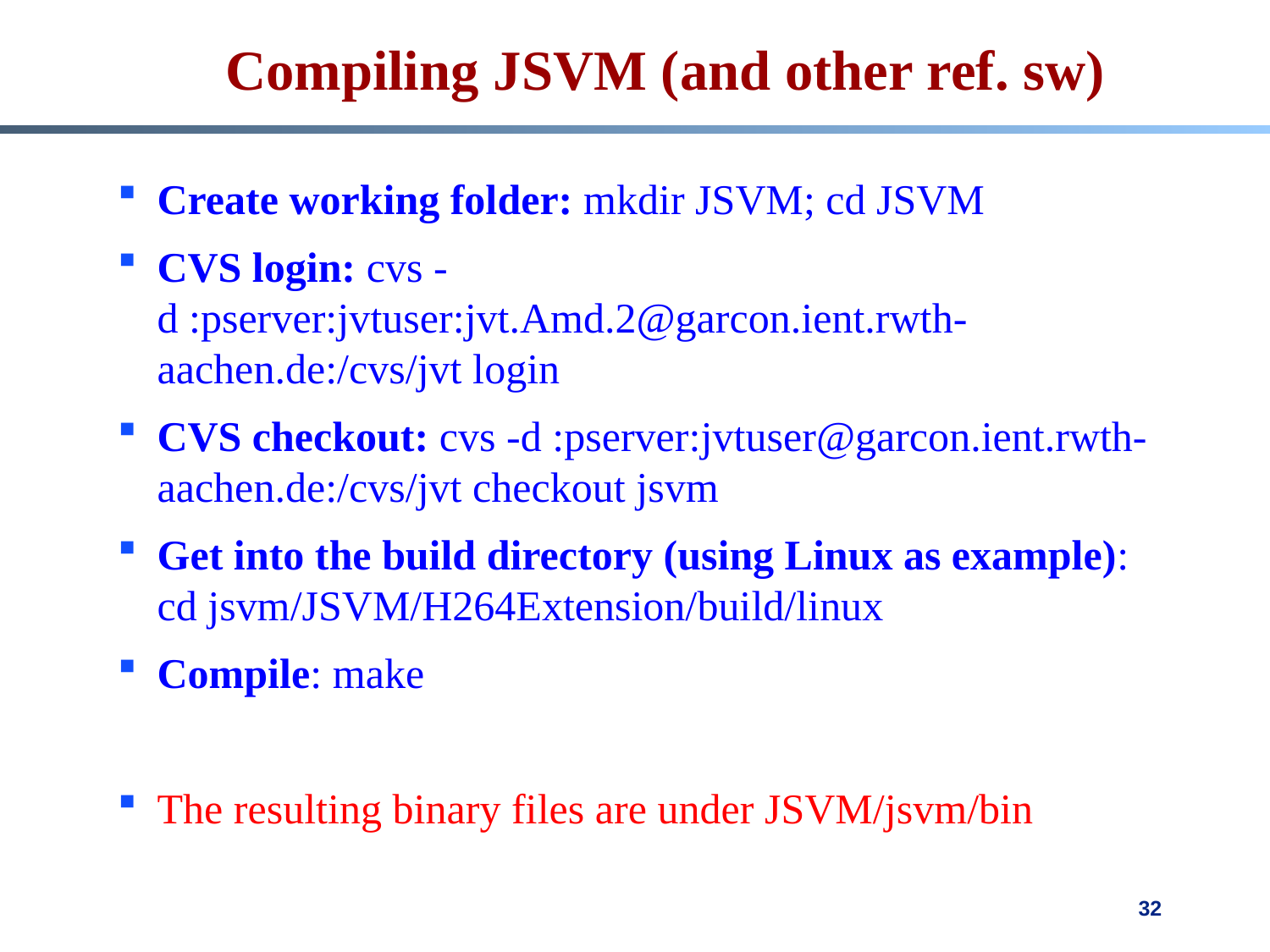

# Compiling JSVM (and other ref. sw)
Create working folder: mkdir JSVM; cd JSVM
CVS login: cvs -d :pserver:jvtuser:jvt.Amd.2@garcon.ient.rwth-aachen.de:/cvs/jvt login
CVS checkout: cvs -d :pserver:jvtuser@garcon.ient.rwth-aachen.de:/cvs/jvt checkout jsvm
Get into the build directory (using Linux as example): cd jsvm/JSVM/H264Extension/build/linux
Compile: make

The resulting binary files are under JSVM/jsvm/bin
32